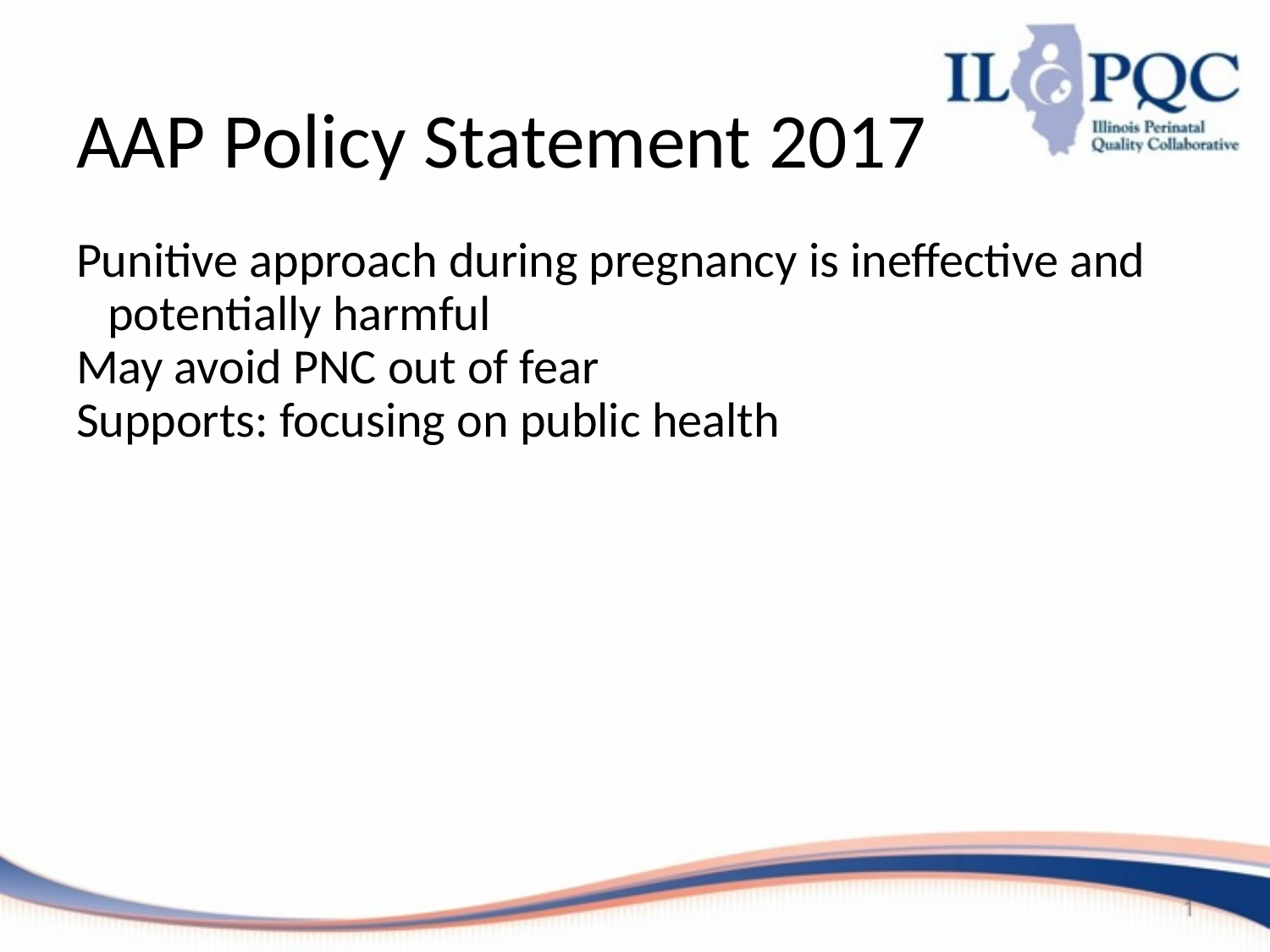

# AAP Policy Statement 2017
Punitive approach during pregnancy is ineffective and  potentially harmful
May avoid PNC out of fear
Supports: focusing on public health